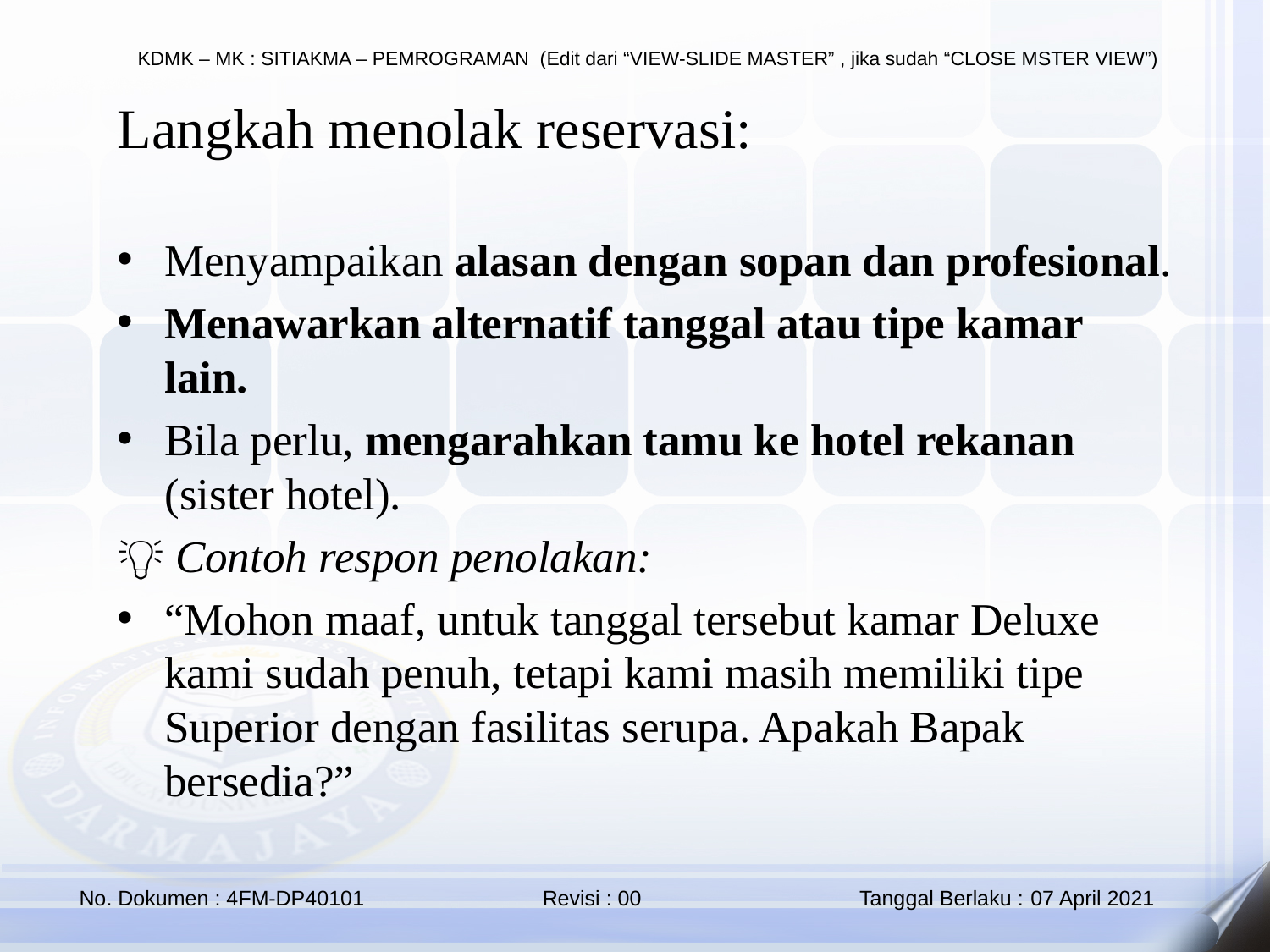

Langkah menolak reservasi:

Menyampaikan alasan dengan sopan dan profesional.
Menawarkan alternatif tanggal atau tipe kamar lain.
Bila perlu, mengarahkan tamu ke hotel rekanan (sister hotel).
💡 Contoh respon penolakan:
“Mohon maaf, untuk tanggal tersebut kamar Deluxe kami sudah penuh, tetapi kami masih memiliki tipe Superior dengan fasilitas serupa. Apakah Bapak bersedia?”